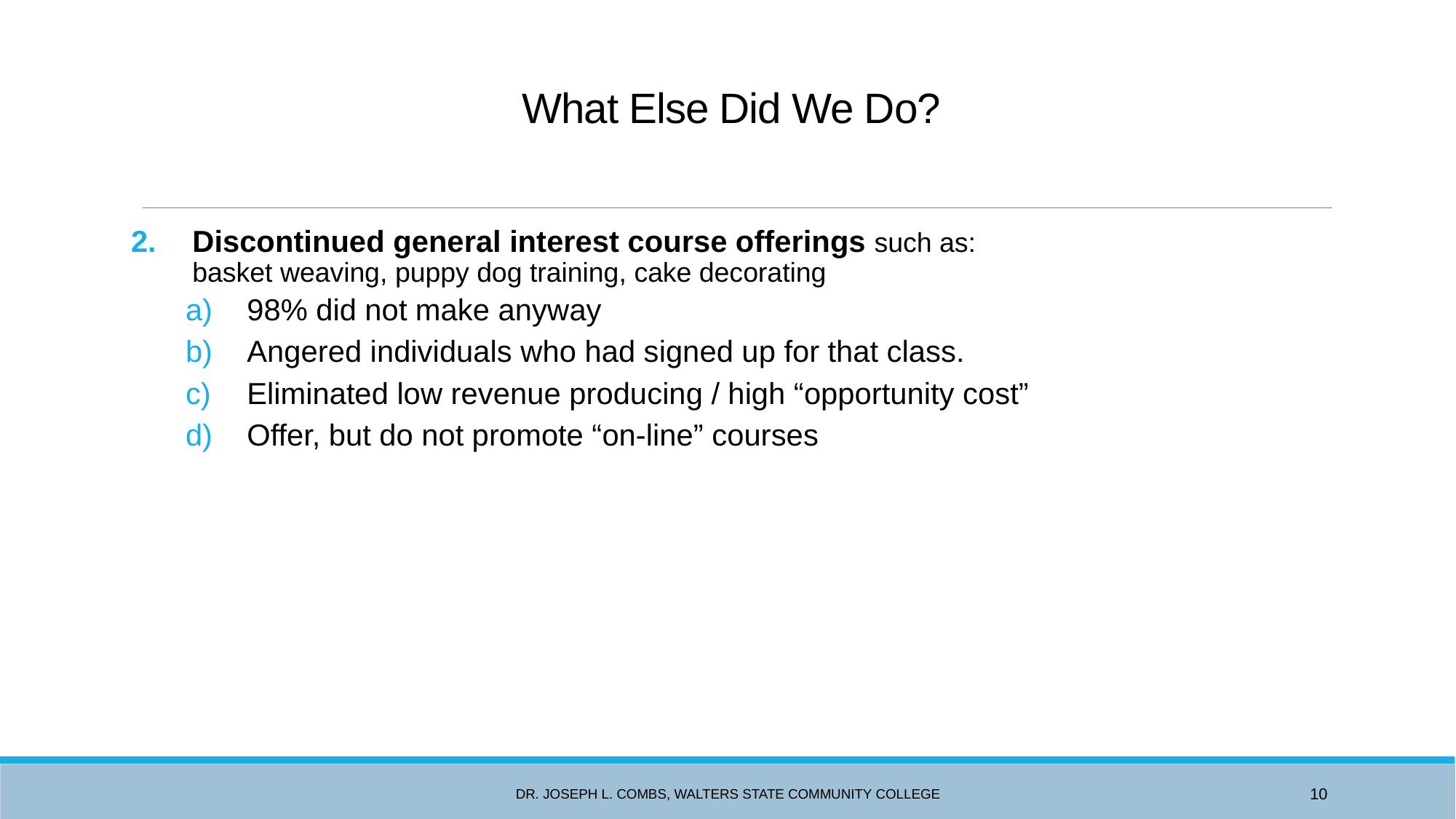

# What Else Did We Do?
Discontinued general interest course offerings such as:                                          basket weaving, puppy dog training, cake decorating
98% did not make anyway
Angered individuals who had signed up for that class.
Eliminated low revenue producing / high “opportunity cost”
Offer, but do not promote “on-line” courses

Dr. Joseph L. Combs, Walters State Community College
10